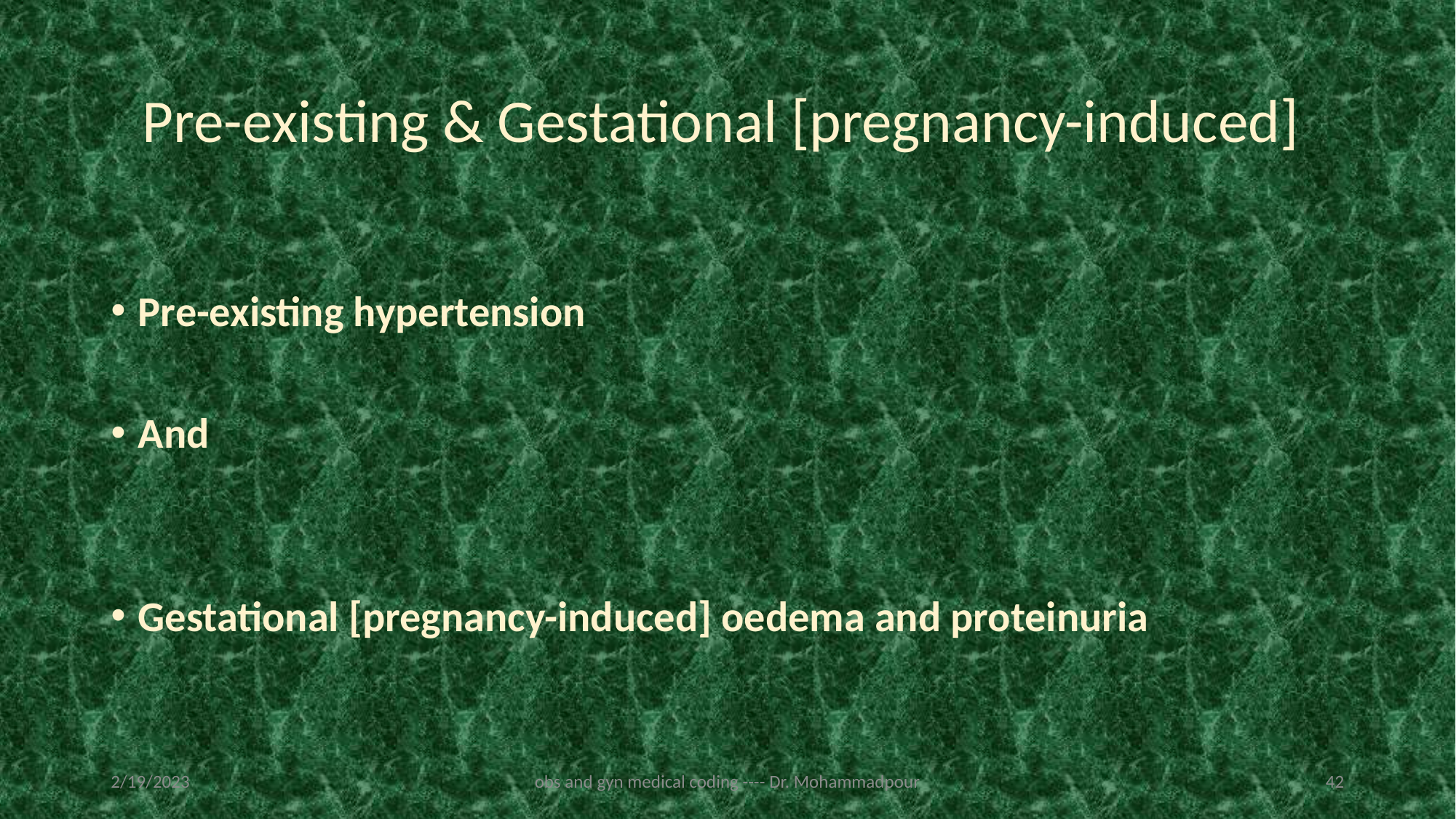

# Pre-existing & Gestational [pregnancy-induced]

Pre-existing hypertension

And

Gestational [pregnancy-induced] oedema and proteinuria
2/19/2023
obs and gyn medical coding ---- Dr. Mohammadpour
42